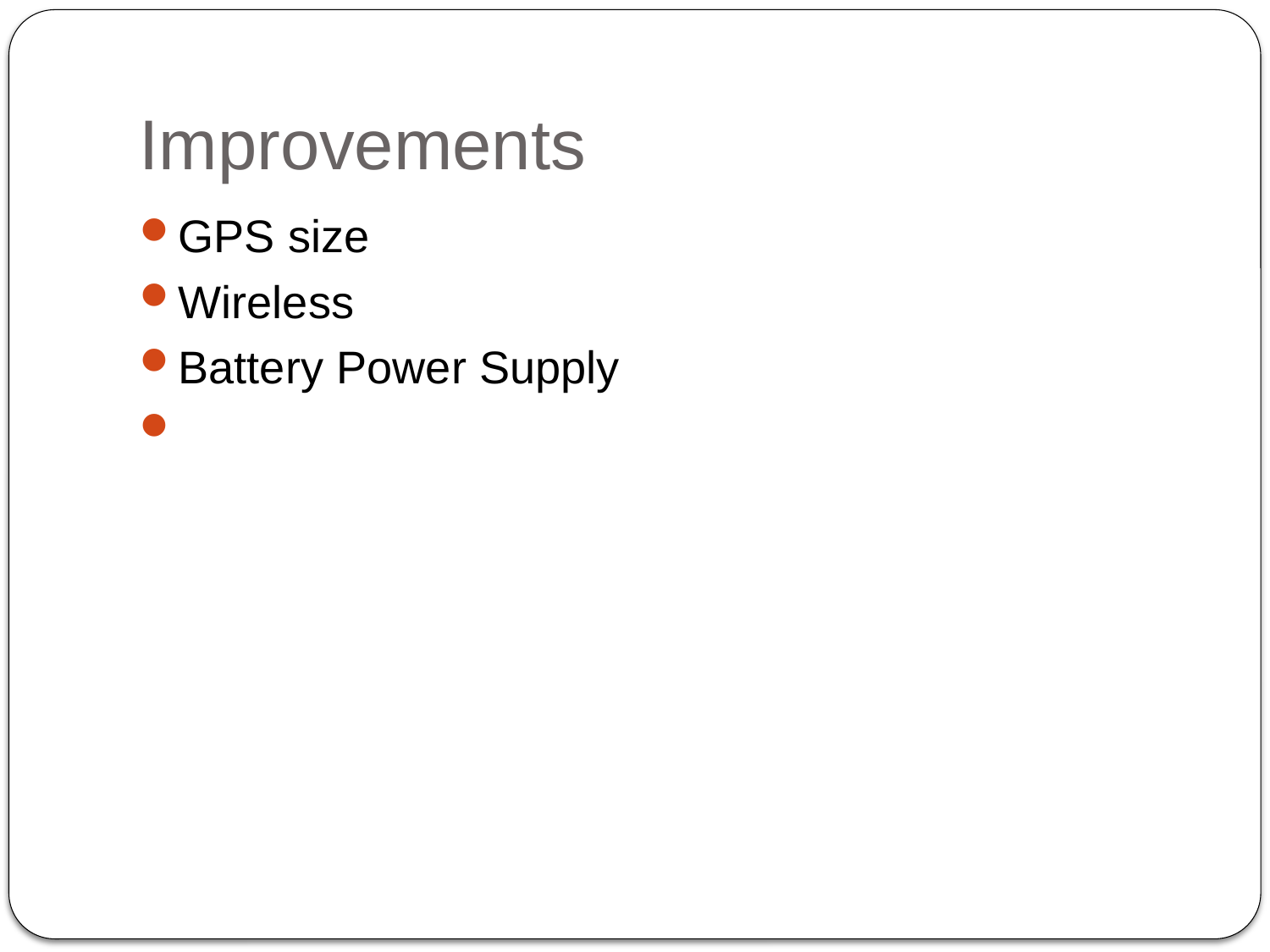

# Improvements
GPS size
Wireless
Battery Power Supply